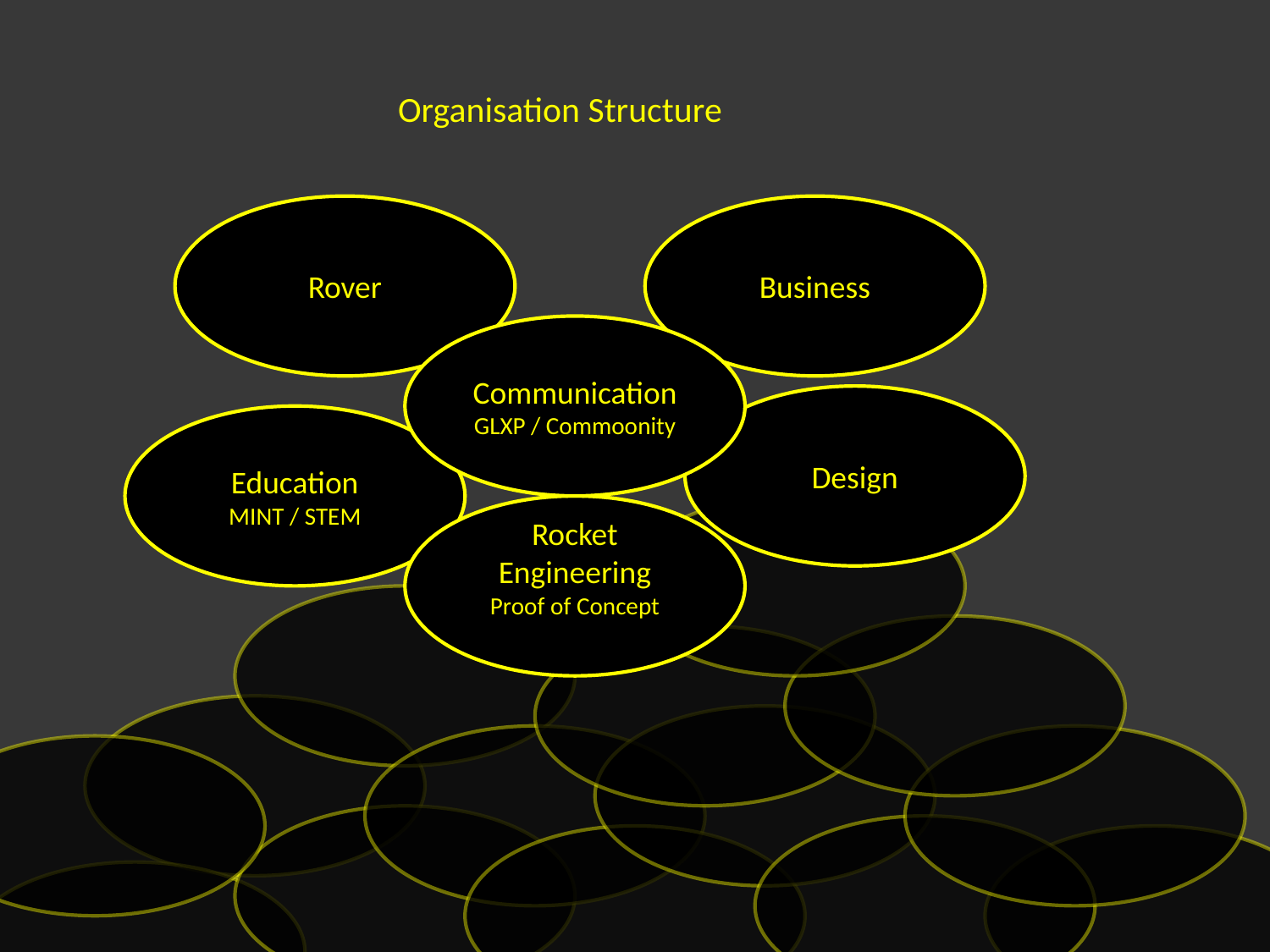

Organisation Structure
Rover
Business
Communication
GLXP / Commoonity
Design
Education
MINT / STEM
Rocket Engineering
Proof of Concept